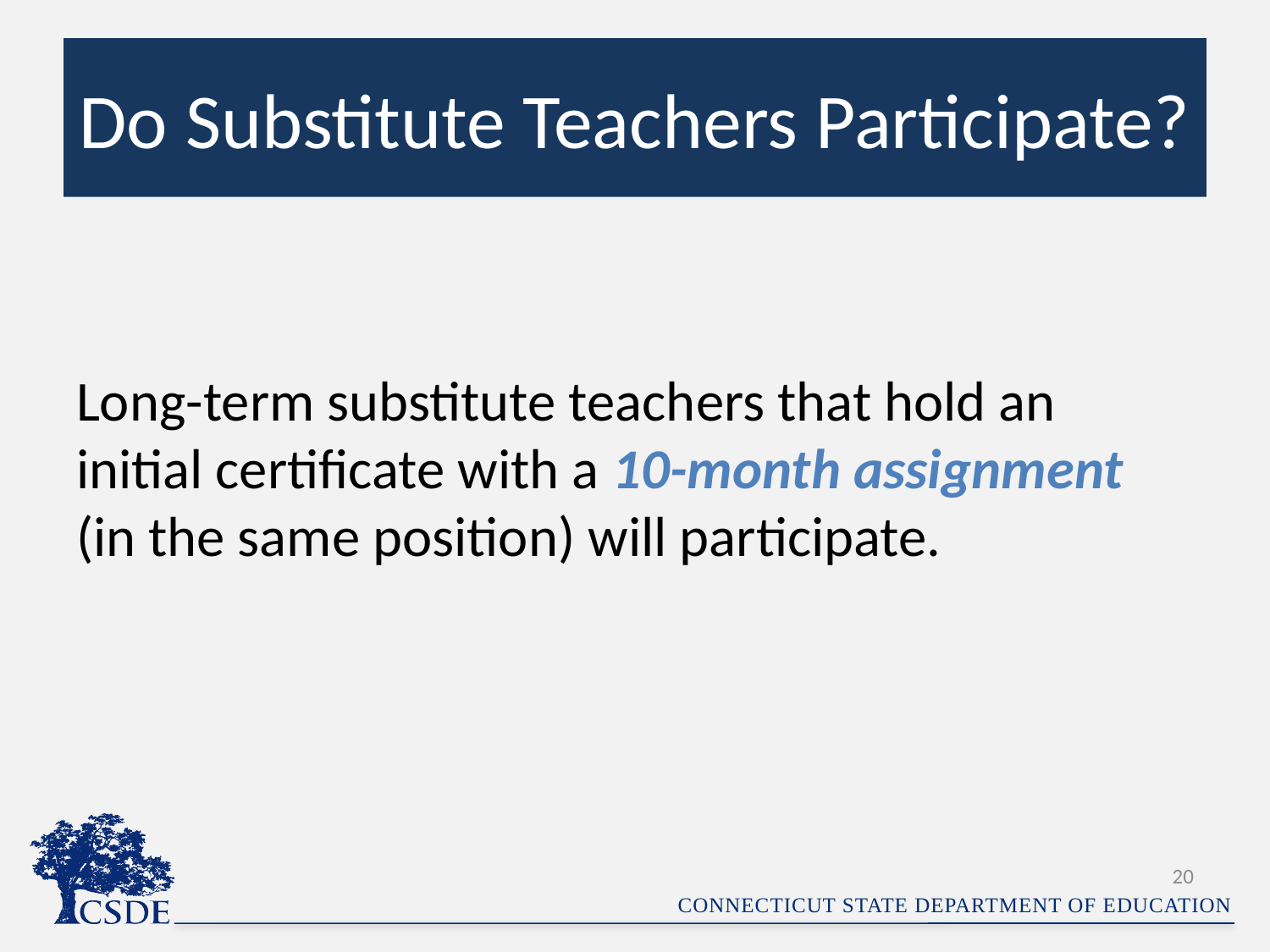

# Do Substitute Teachers Participate?
Long-term substitute teachers that hold an initial certificate with a 10-month assignment (in the same position) will participate.
20